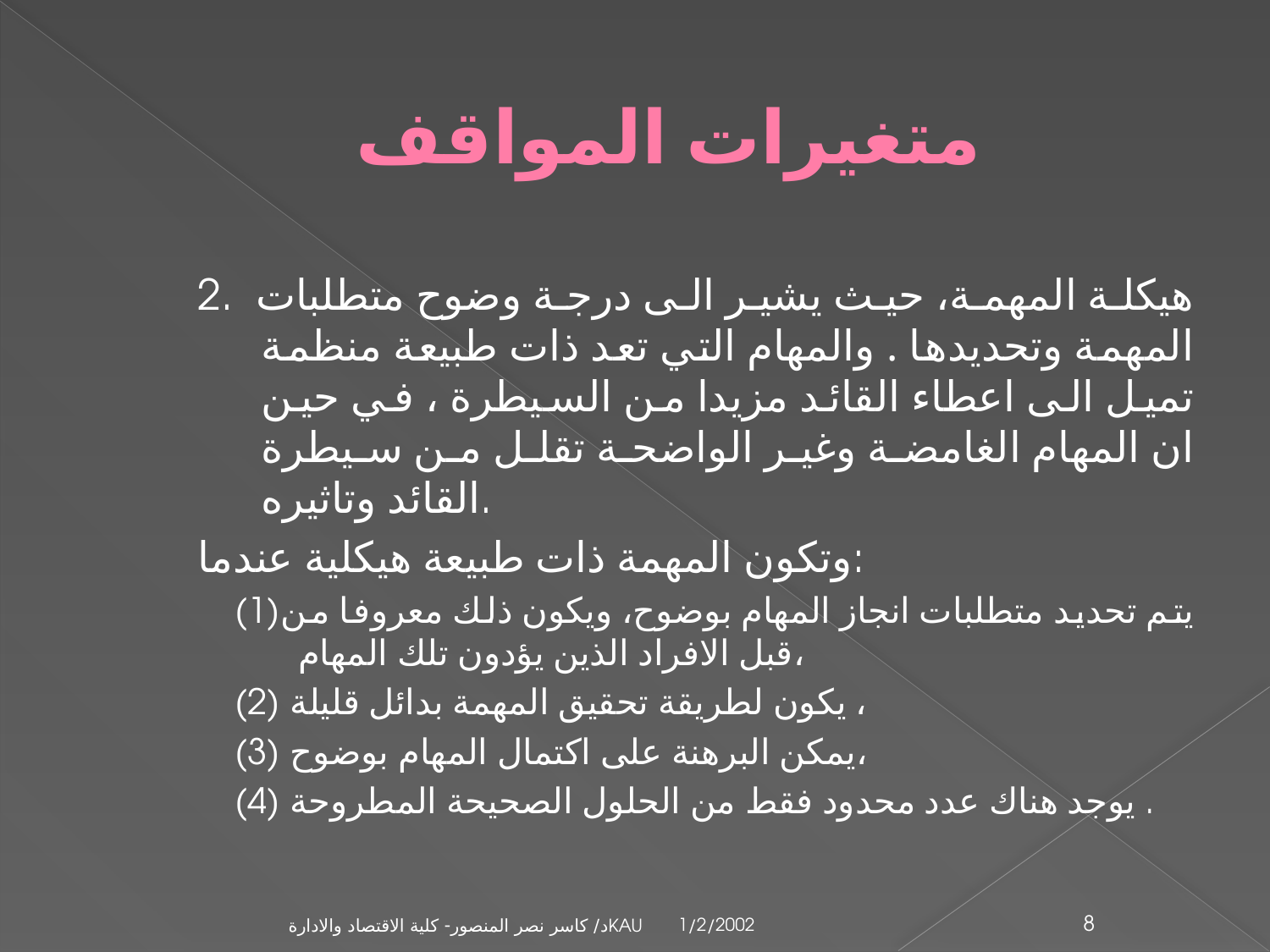

# متغيرات المواقف
2. هيكلة المهمة، حيث يشير الى درجة وضوح متطلبات المهمة وتحديدها . والمهام التي تعد ذات طبيعة منظمة تميل الى اعطاء القائد مزيدا من السيطرة ، في حين ان المهام الغامضة وغير الواضحة تقلل من سيطرة القائد وتاثيره.
وتكون المهمة ذات طبيعة هيكلية عندما:
(1)يتم تحديد متطلبات انجاز المهام بوضوح، ويكون ذلك معروفا من قبل الافراد الذين يؤدون تلك المهام،
(2) يكون لطريقة تحقيق المهمة بدائل قليلة ،
(3) يمكن البرهنة على اكتمال المهام بوضوح،
(4) يوجد هناك عدد محدود فقط من الحلول الصحيحة المطروحة .
1/2/2002
د/ كاسر نصر المنصور- كلية الاقتصاد والادارةKAU
8